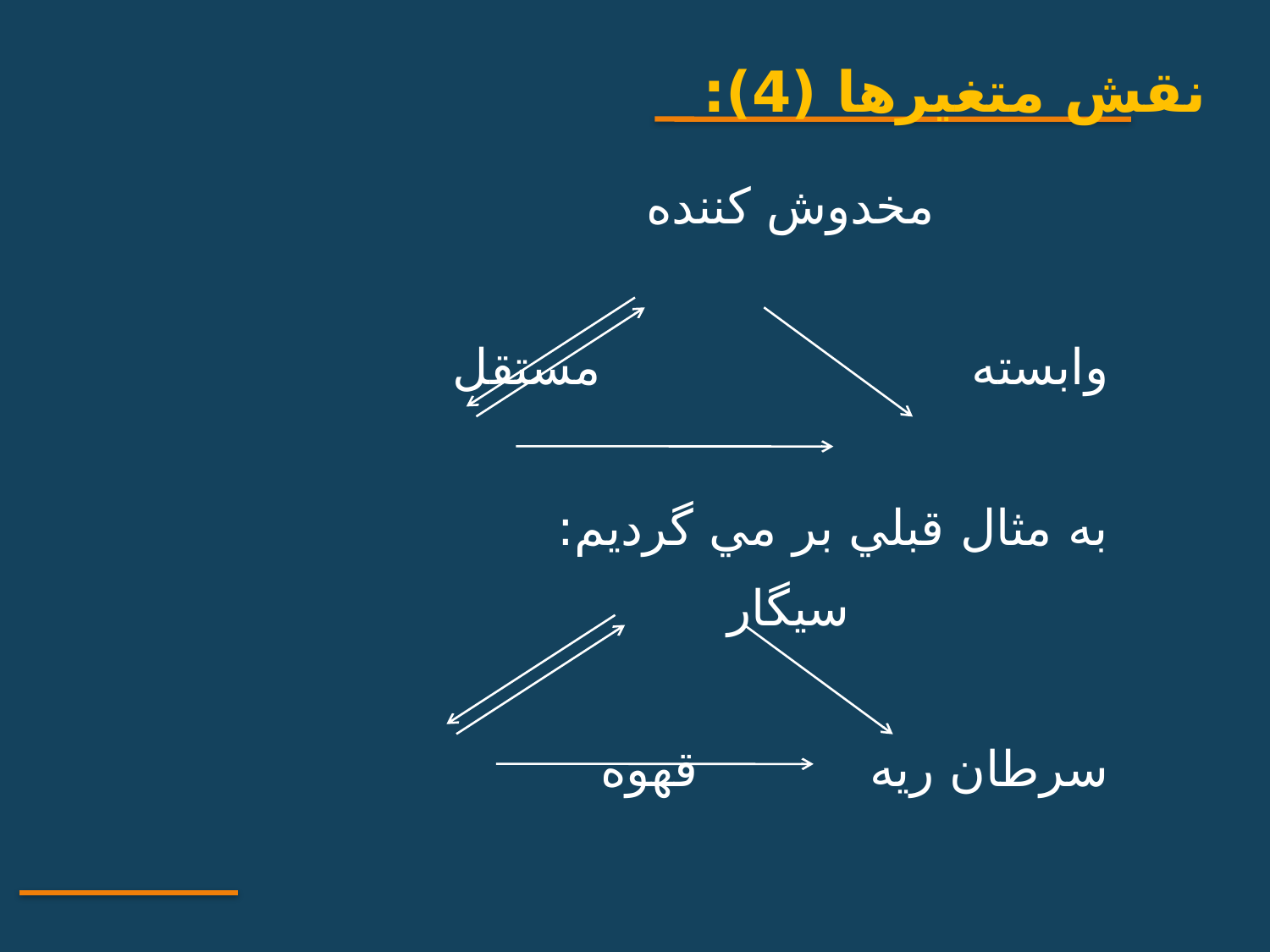

نقش متغيرها (4):
		   مخدوش کننده

	وابسته				مستقل

به مثال قبلي بر مي گرديم:
			سيگار

	سرطان ريه			قهوه